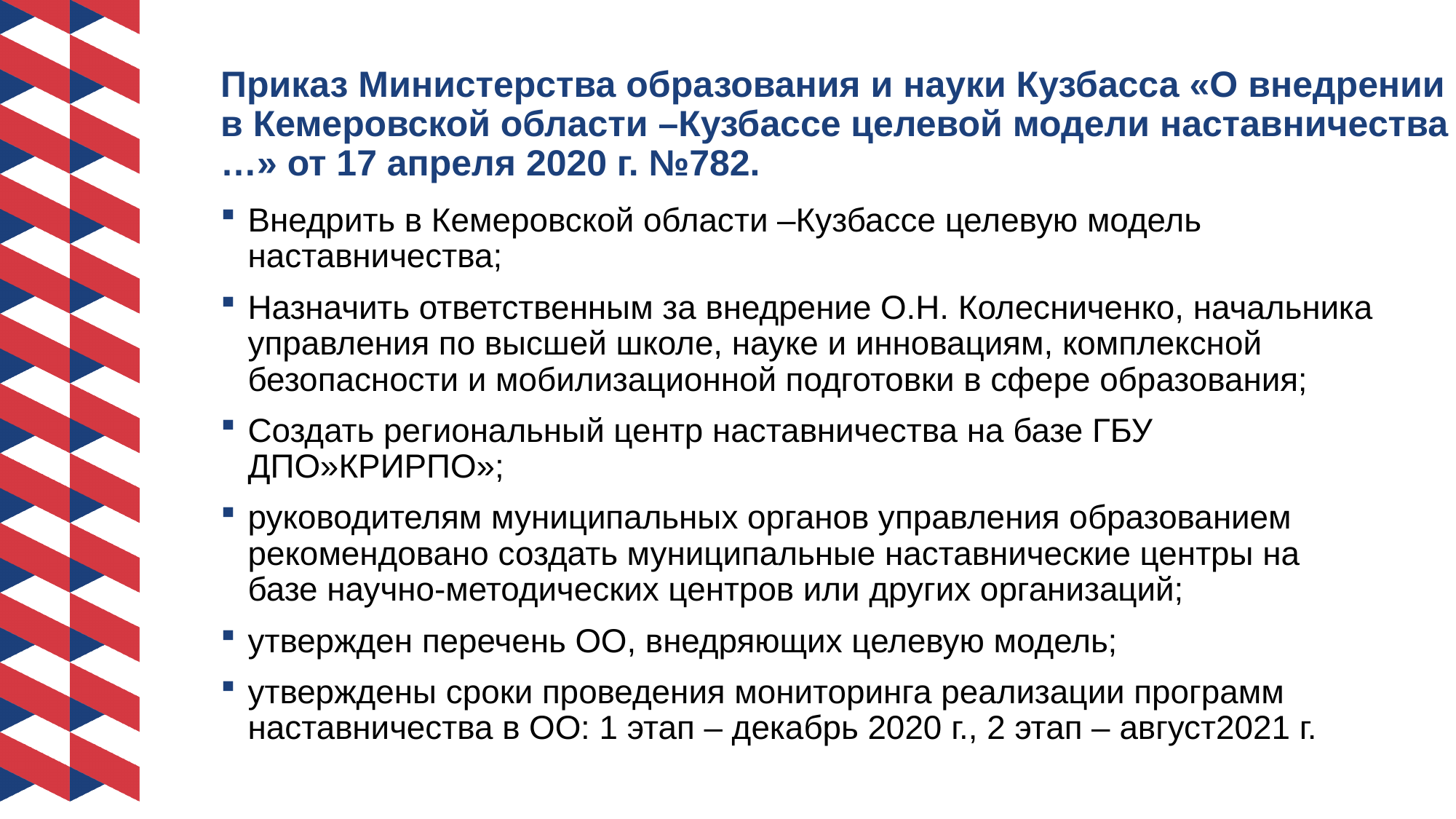

# Приказ Министерства образования и науки Кузбасса «О внедрении в Кемеровской области –Кузбассе целевой модели наставничества …» от 17 апреля 2020 г. №782.
Внедрить в Кемеровской области –Кузбассе целевую модель наставничества;
Назначить ответственным за внедрение О.Н. Колесниченко, начальника управления по высшей школе, науке и инновациям, комплексной безопасности и мобилизационной подготовки в сфере образования;
Создать региональный центр наставничества на базе ГБУ ДПО»КРИРПО»;
руководителям муниципальных органов управления образованием рекомендовано создать муниципальные наставнические центры на базе научно-методических центров или других организаций;
утвержден перечень ОО, внедряющих целевую модель;
утверждены сроки проведения мониторинга реализации программ наставничества в ОО: 1 этап – декабрь 2020 г., 2 этап – август2021 г.